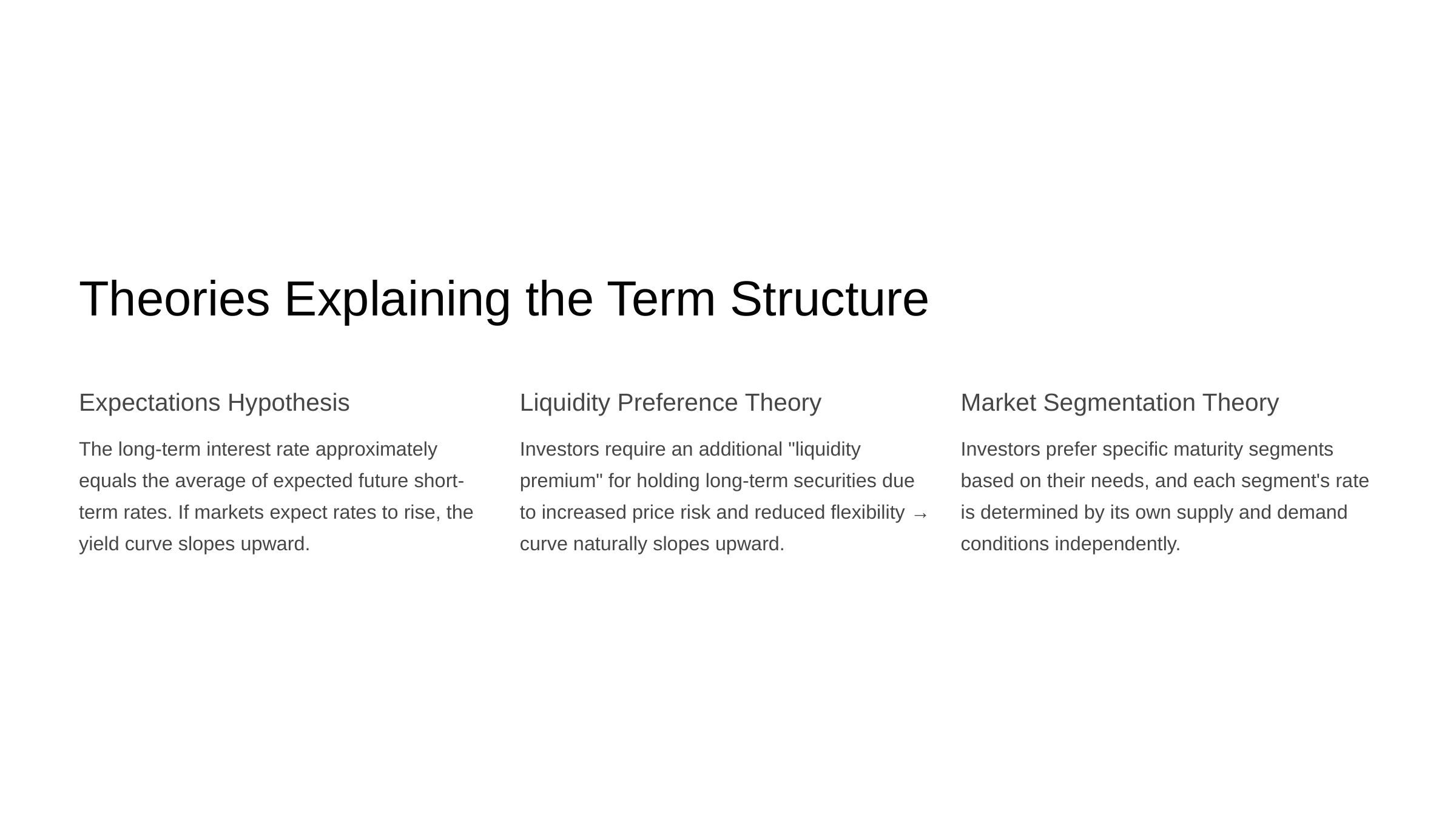

Theories Explaining the Term Structure
Expectations Hypothesis
Liquidity Preference Theory
Market Segmentation Theory
The long-term interest rate approximately equals the average of expected future short-term rates. If markets expect rates to rise, the yield curve slopes upward.
Investors require an additional "liquidity premium" for holding long-term securities due to increased price risk and reduced flexibility → curve naturally slopes upward.
Investors prefer specific maturity segments based on their needs, and each segment's rate is determined by its own supply and demand conditions independently.